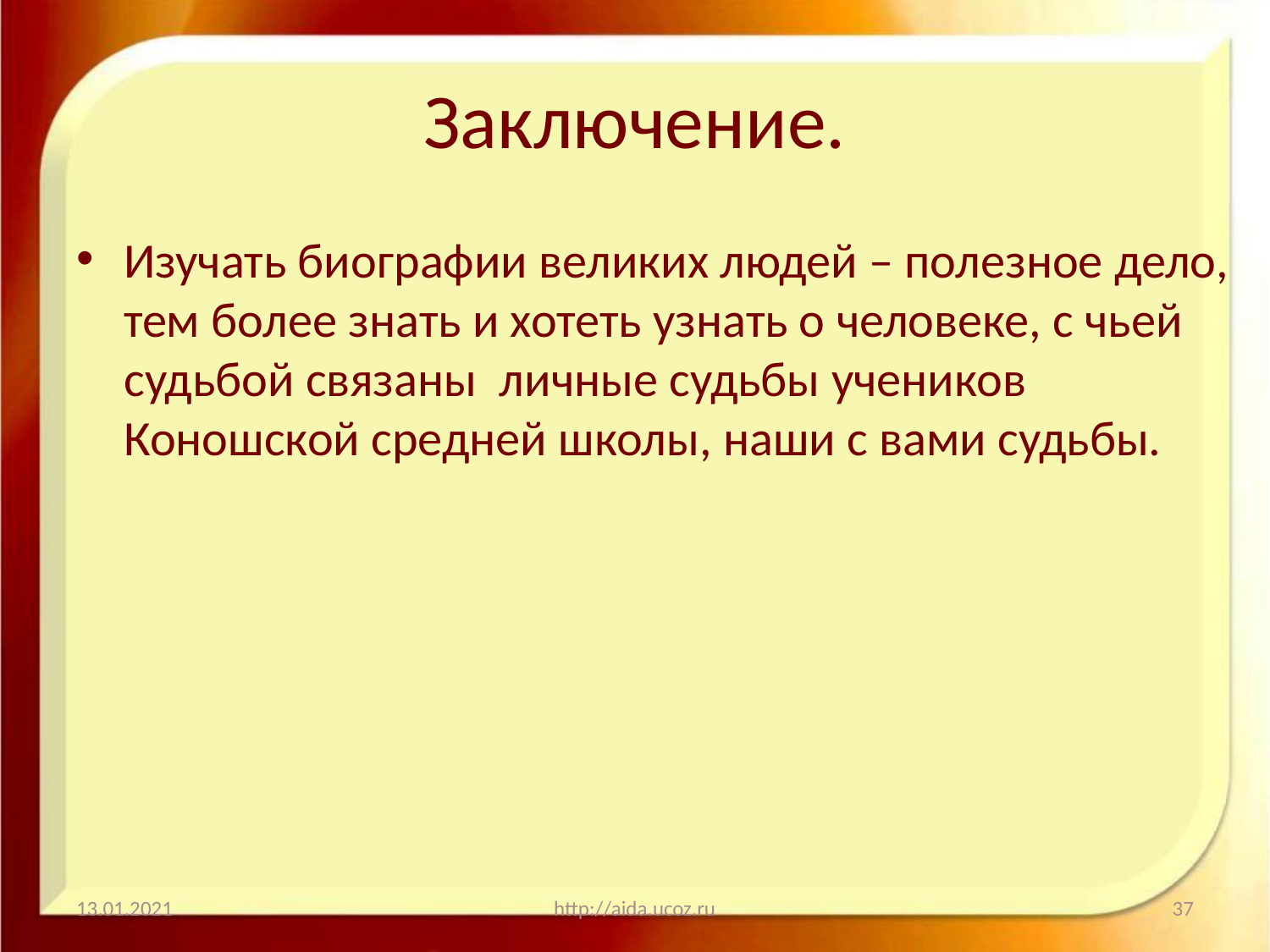

# Заключение.
Изучать биографии великих людей – полезное дело, тем более знать и хотеть узнать о человеке, с чьей судьбой связаны  личные судьбы учеников Коношской средней школы, наши с вами судьбы.

13.01.2021
http://aida.ucoz.ru
37